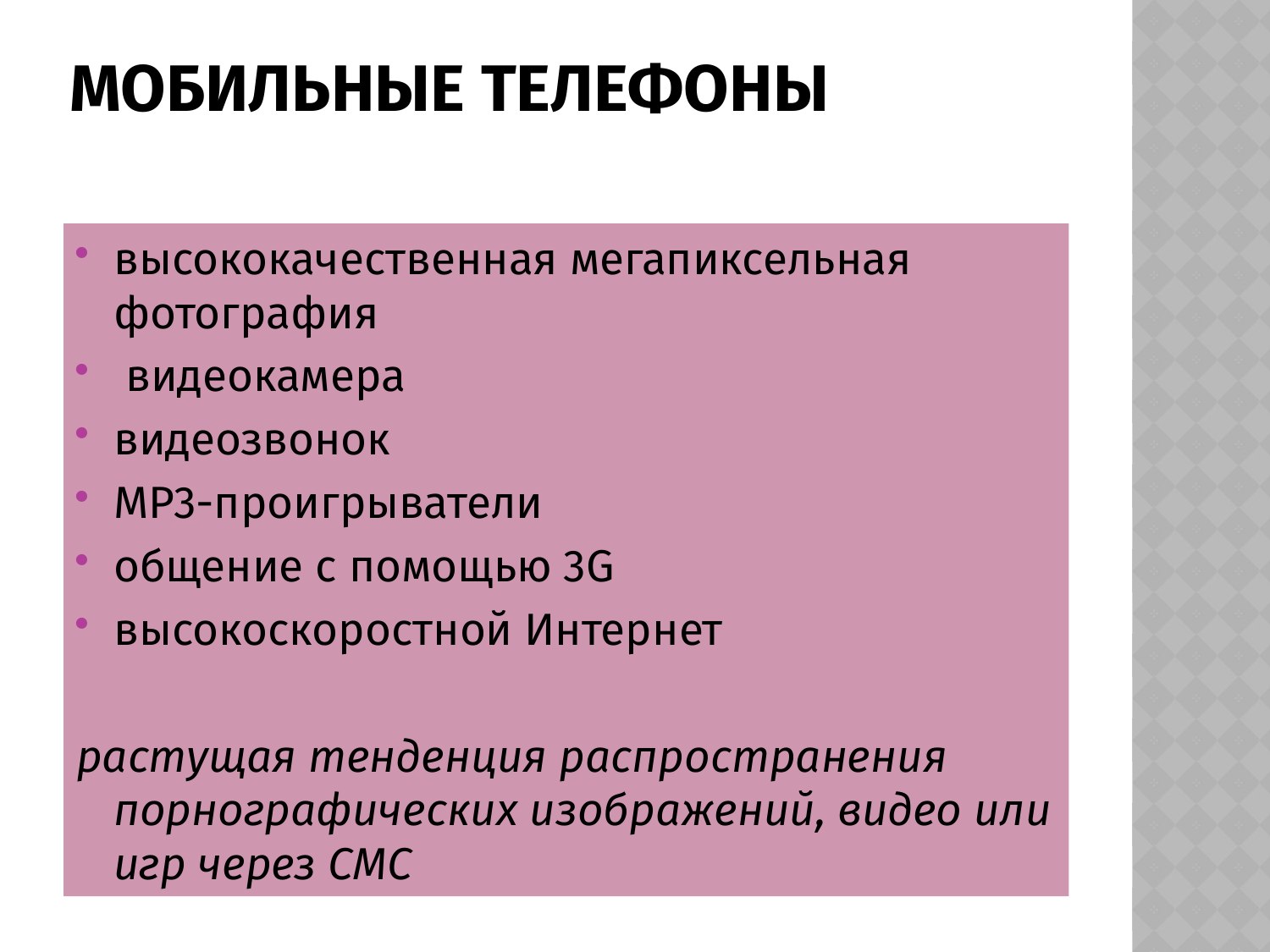

# Мобильные телефоны
высококачественная мегапиксельная фотография
 видеокамера
видеозвонок
MP3-проигрыватели
общение с помощью 3G
высокоскоростной Интернет

растущая тенденция распространения порнографических изображений, видео или игр через СМС